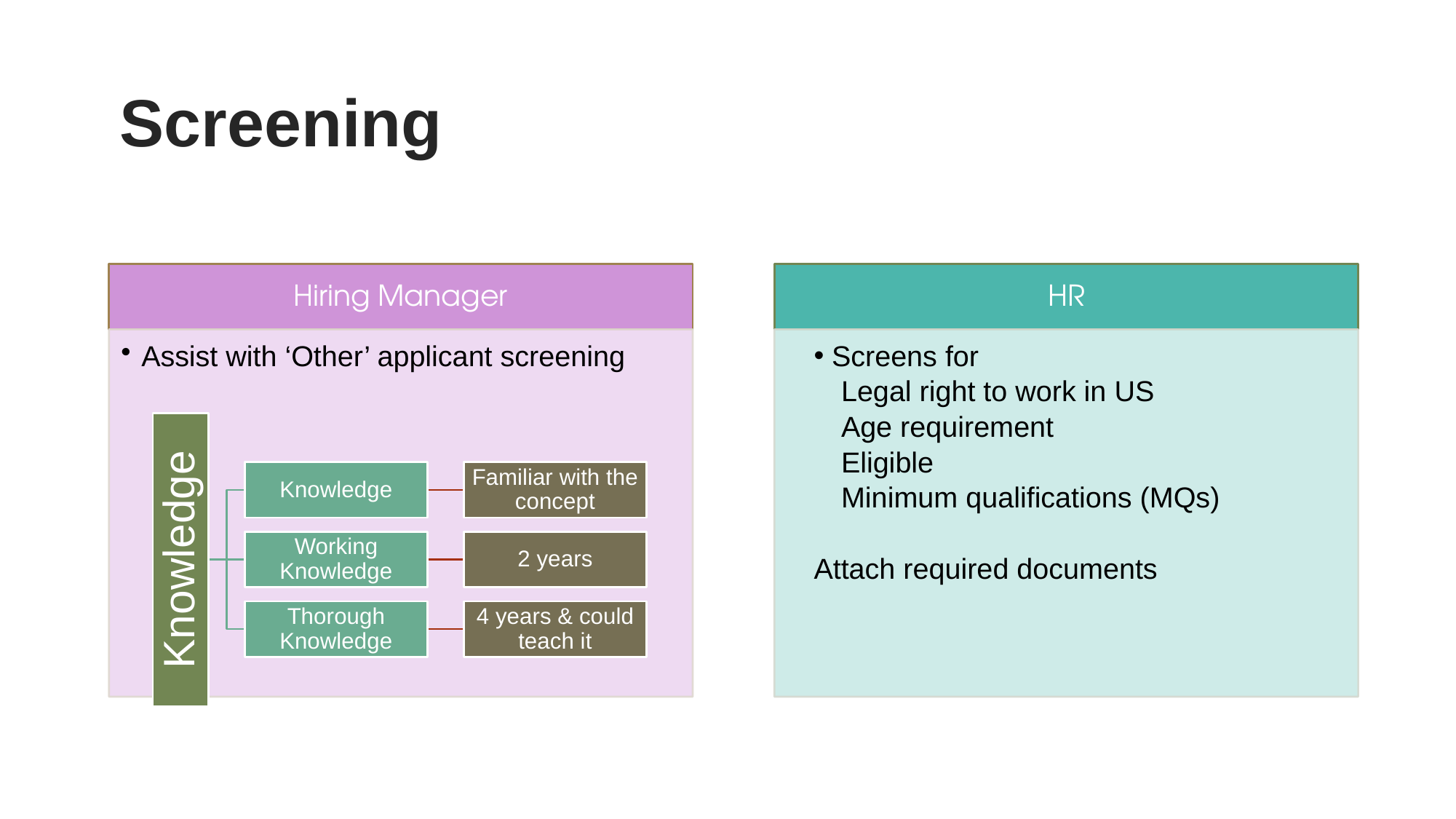

# Screening
Hiring Manager
Assist with ‘Other’ applicant screening
HR
 Screens for
Legal right to work in US
Age requirement
Eligible
Minimum qualifications (MQs)

Attach required documents

Knowledge
Knowledge
Familiar with the concept
Working Knowledge
2 years
Thorough Knowledge
4 years & could teach it